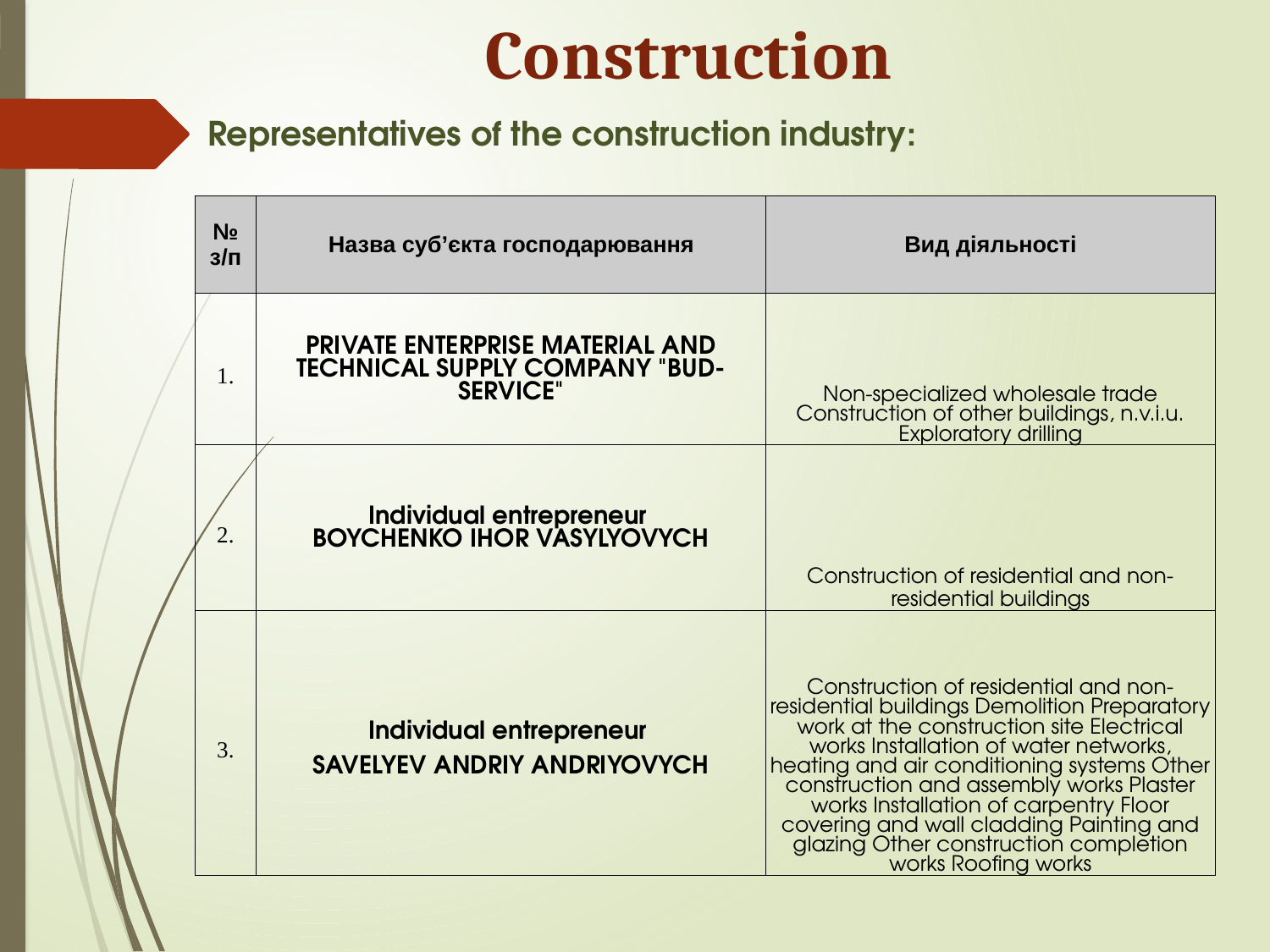

Construction

Representatives of the construction industry:
| № з/п | Назва суб’єкта господарювання | Вид діяльності |
| --- | --- | --- |
| 1. | PRIVATE ENTERPRISE MATERIAL AND TECHNICAL SUPPLY COMPANY "BUD-SERVICE" | Non-specialized wholesale trade Construction of other buildings, n.v.i.u. Exploratory drilling |
| 2. | Individual entrepreneur BOYCHENKO IHOR VASYLYOVYCH | Construction of residential and non-residential buildings |
| 3. | Individual entrepreneur SAVELYEV ANDRIY ANDRIYOVYCH | Construction of residential and non-residential buildings Demolition Preparatory work at the construction site Electrical works Installation of water networks, heating and air conditioning systems Other construction and assembly works Plaster works Installation of carpentry Floor covering and wall cladding Painting and glazing Other construction completion works Roofing works |